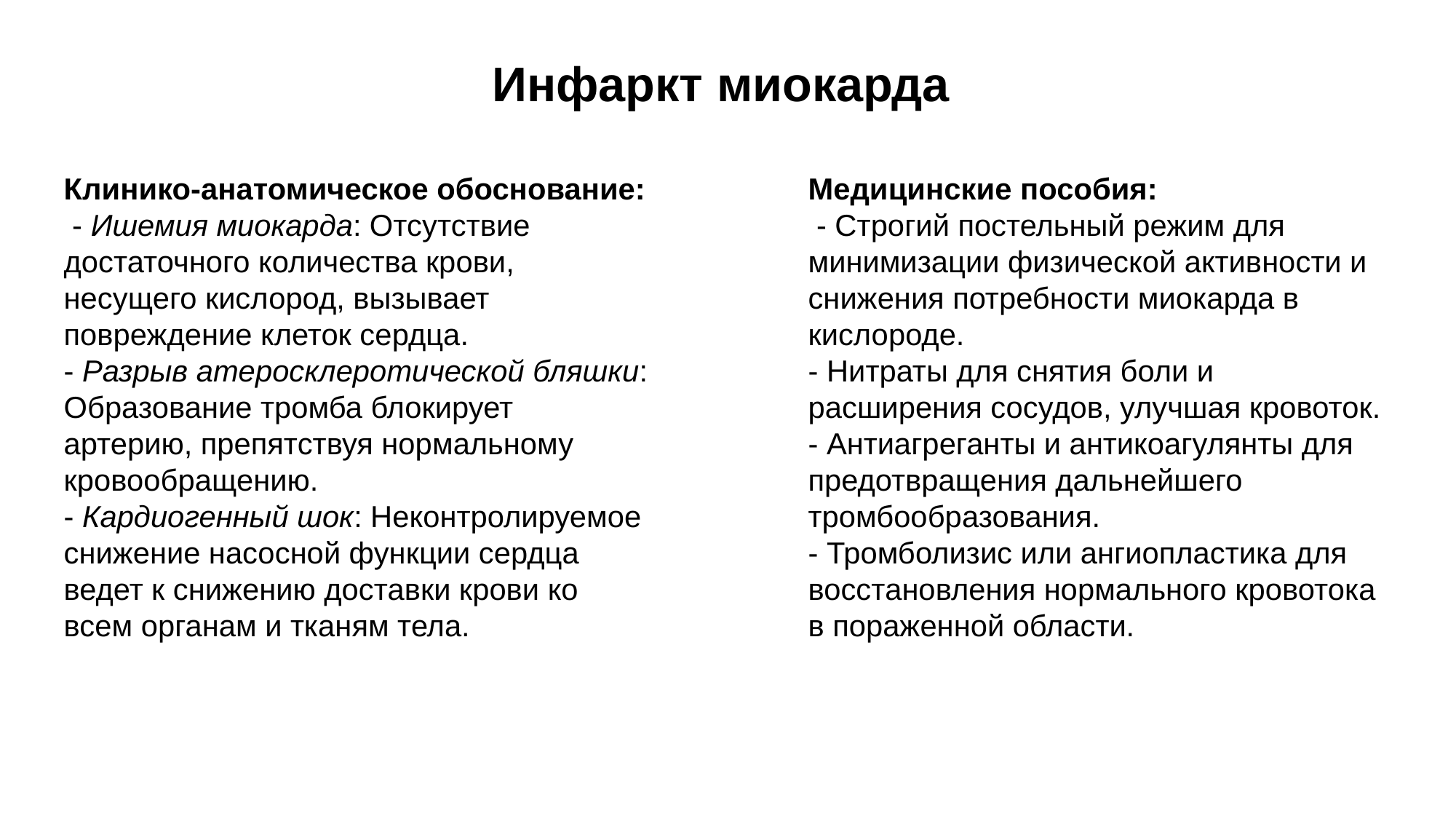

Инфаркт миокарда
Клинико-анатомическое обоснование:
 - Ишемия миокарда: Отсутствие достаточного количества крови, несущего кислород, вызывает повреждение клеток сердца.
- Разрыв атеросклеротической бляшки: Образование тромба блокирует артерию, препятствуя нормальному кровообращению.
- Кардиогенный шок: Неконтролируемое снижение насосной функции сердца ведет к снижению доставки крови ко всем органам и тканям тела.
Медицинские пособия:
 - Строгий постельный режим для минимизации физической активности и снижения потребности миокарда в кислороде.
- Нитраты для снятия боли и расширения сосудов, улучшая кровоток. - Антиагреганты и антикоагулянты для предотвращения дальнейшего тромбообразования.
- Тромболизис или ангиопластика для восстановления нормального кровотока в пораженной области.